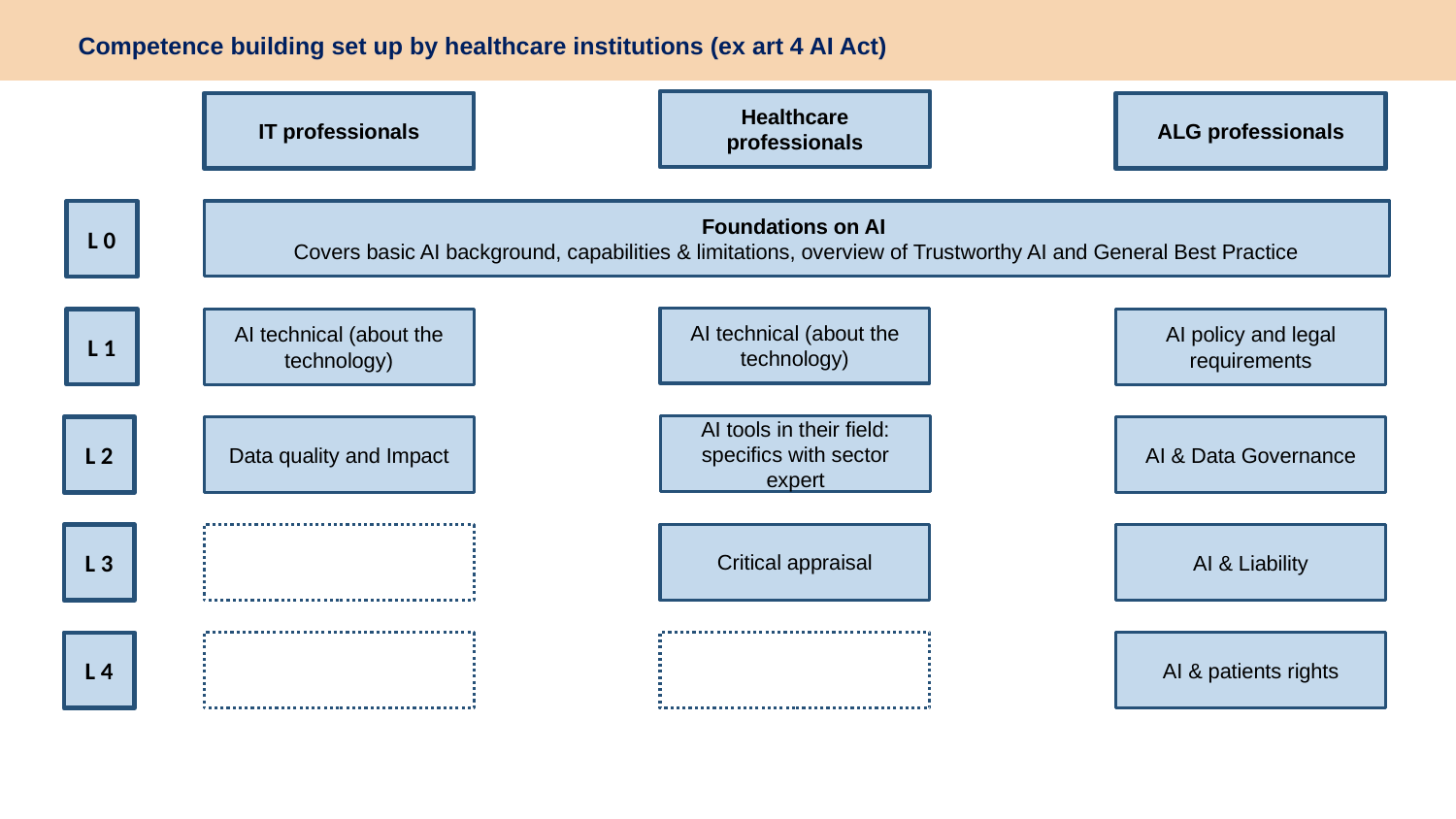

Competence building set up by healthcare institutions (ex art 4 AI Act)
Healthcare professionals
IT professionals
ALG professionals
Foundations on AI
Covers basic AI background, capabilities & limitations, overview of Trustworthy AI and General Best Practice
L 0
AI technical (about the technology)
L 1
AI technical (about the technology)
AI policy and legal requirements
AI tools in their field: specifics with sector expert
Data quality and Impact
AI & Data Governance
L 2
Critical appraisal

AI & Liability
L 3
L 4

AI & patients rights